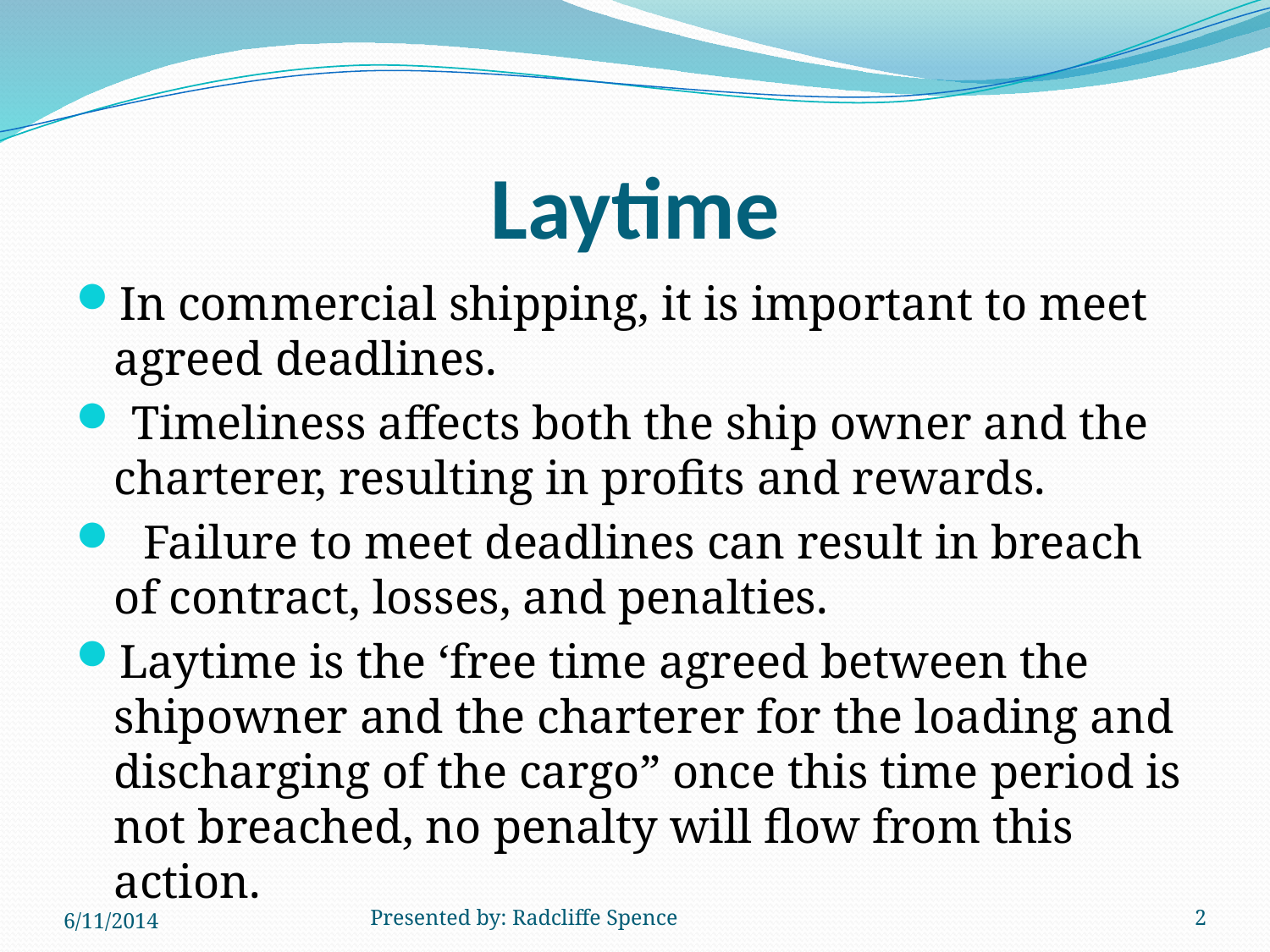

# Laytime
In commercial shipping, it is important to meet agreed deadlines.
 Timeliness affects both the ship owner and the charterer, resulting in profits and rewards.
  Failure to meet deadlines can result in breach of contract, losses, and penalties.
Laytime is the ‘free time agreed between the shipowner and the charterer for the loading and discharging of the cargo” once this time period is not breached, no penalty will flow from this action.

6/11/2014
Presented by: Radcliffe Spence
2